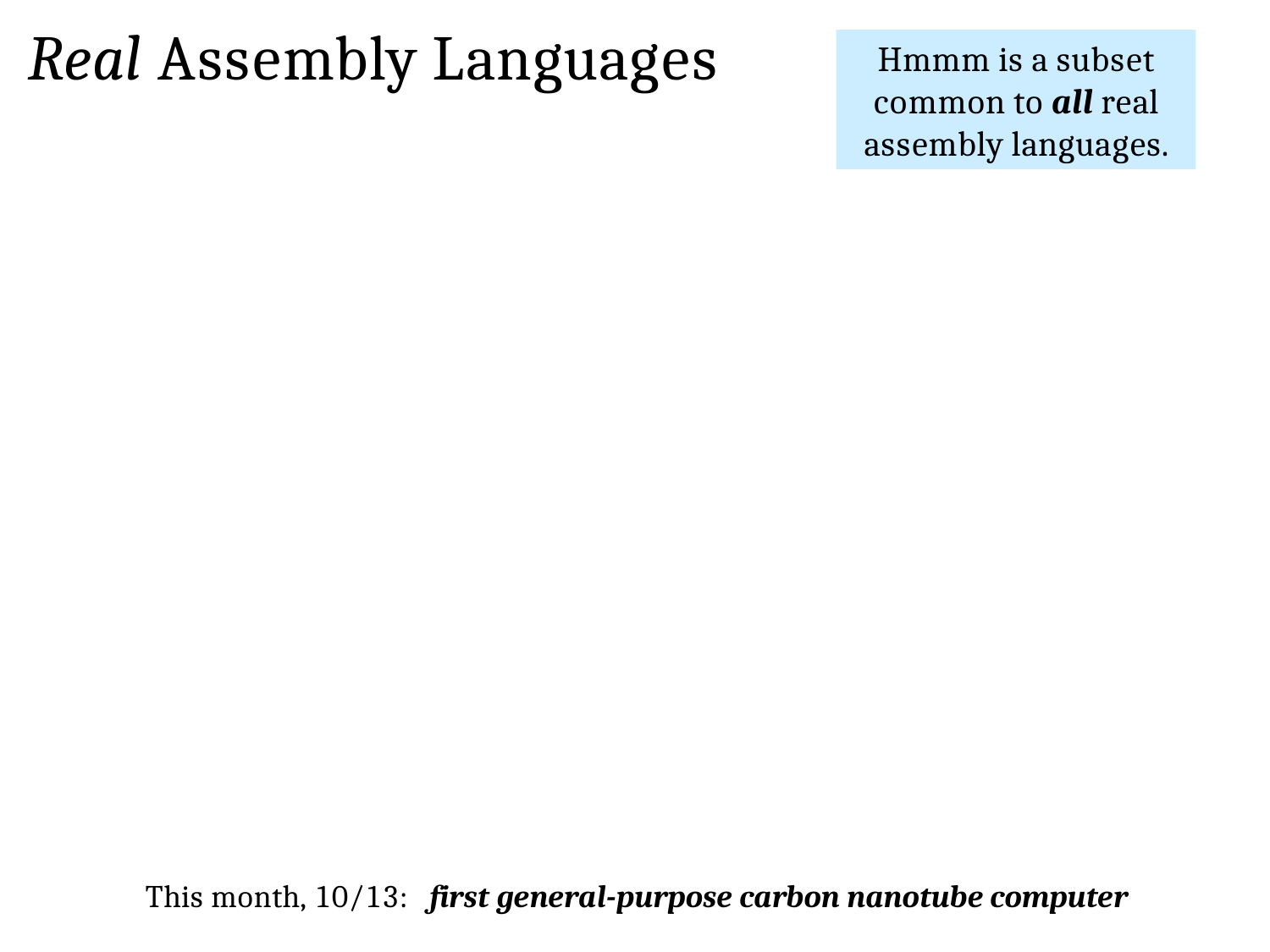

Real Assembly Languages
Hmmm is a subset common to all real assembly languages.

This month, 10/13:   first general-purpose carbon nanotube computer